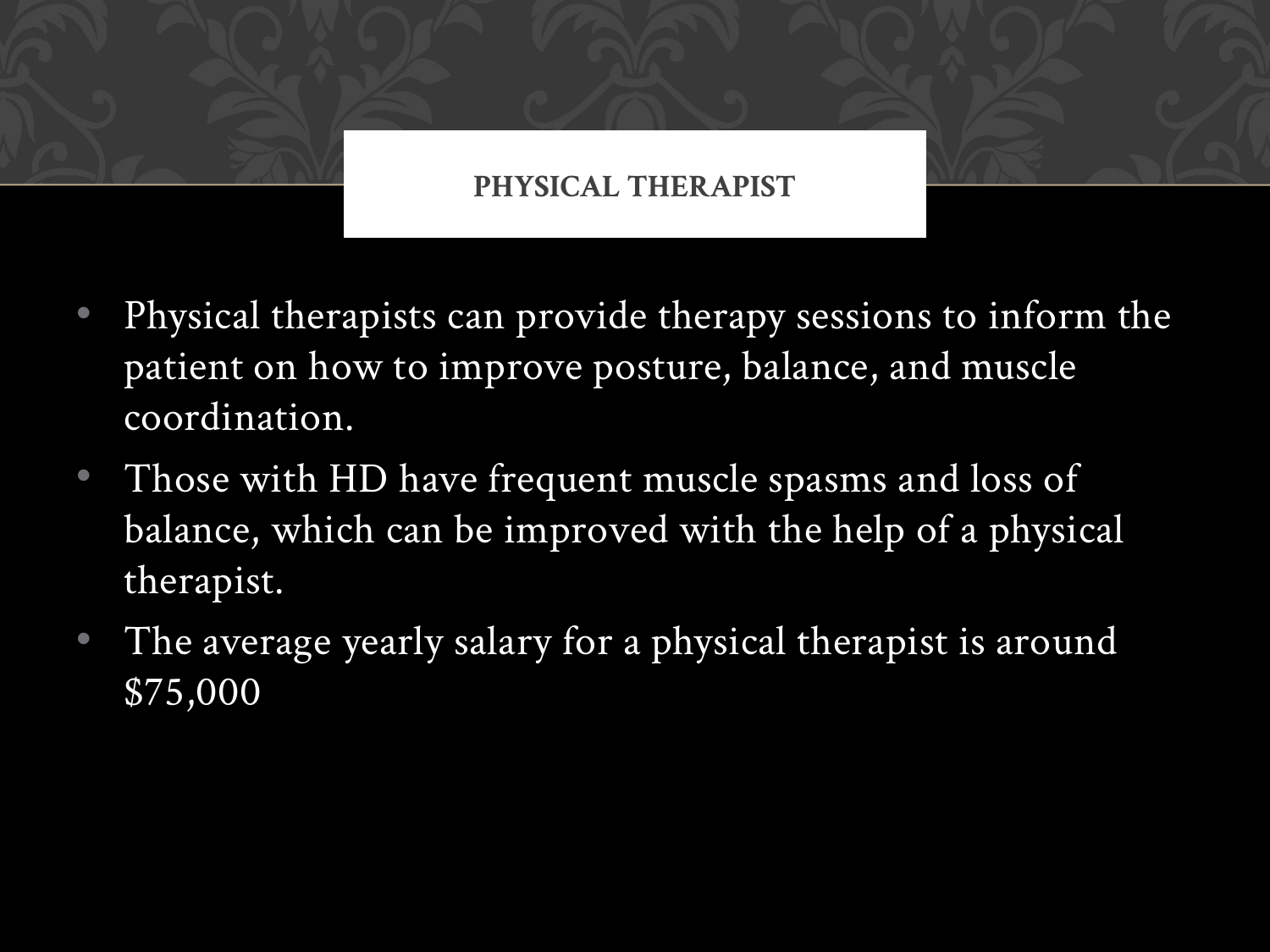

# Physical therapist
Physical therapists can provide therapy sessions to inform the patient on how to improve posture, balance, and muscle coordination.
Those with HD have frequent muscle spasms and loss of balance, which can be improved with the help of a physical therapist.
The average yearly salary for a physical therapist is around $75,000